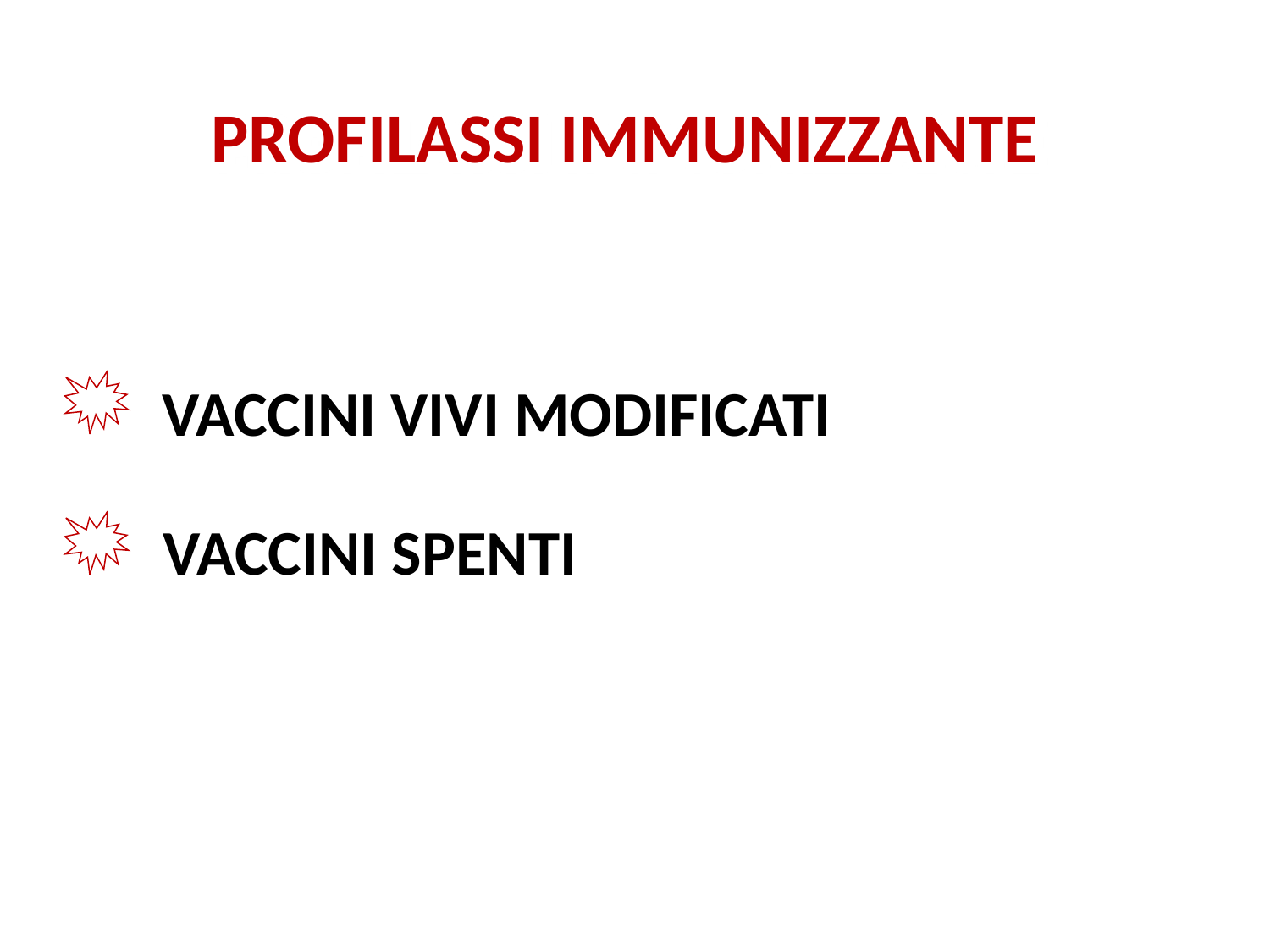

PROFILASSI IMMUNIZZANTE
VACCINI VIVI MODIFICATI

VACCINI SPENTI